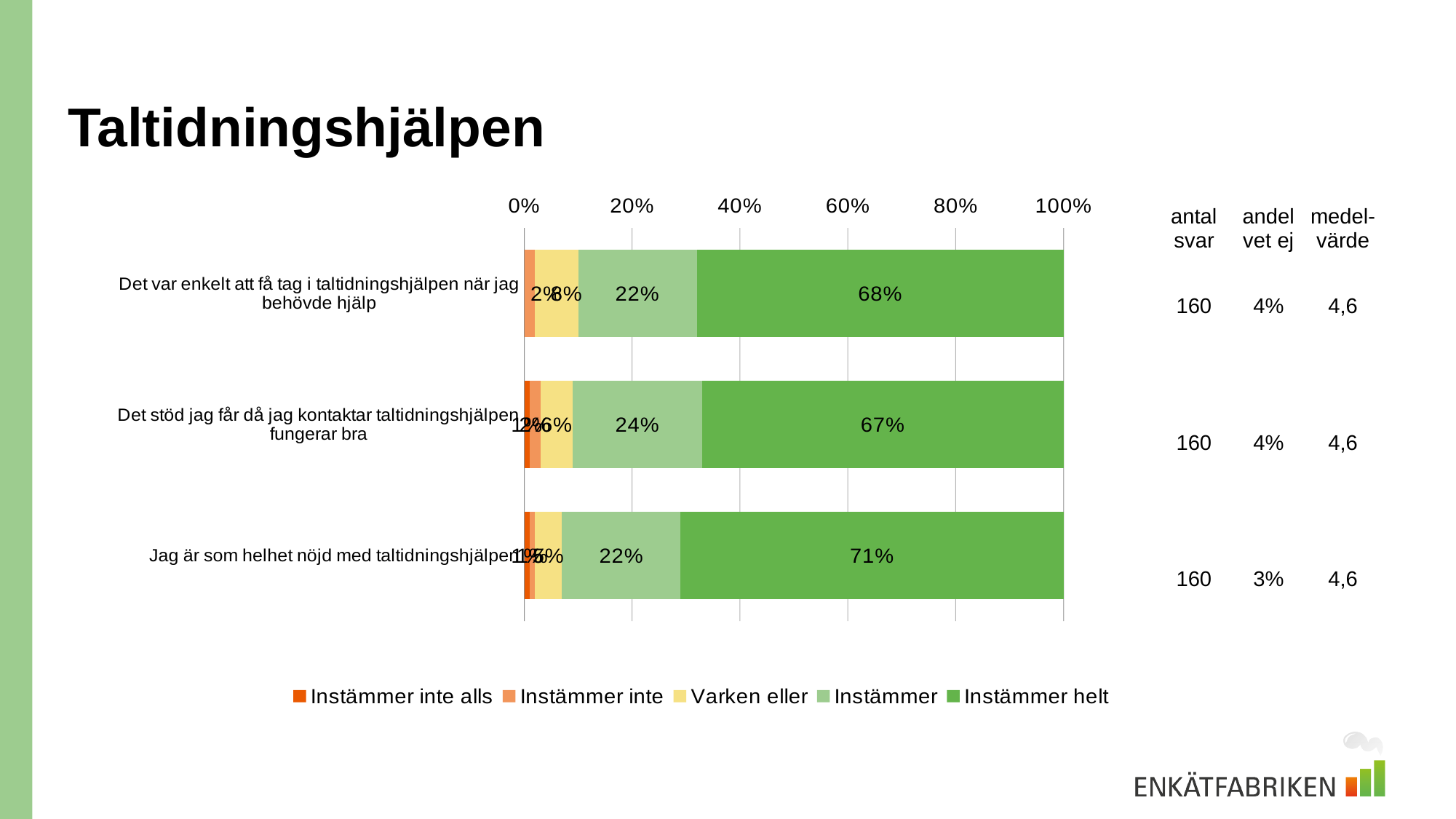

# Taltidningshjälpen

### Chart

| Category | Instämmer inte alls | Instämmer inte | Varken eller | Instämmer | Instämmer helt |
|---|---|---|---|---|---|
| Det var enkelt att få tag i taltidningshjälpen när jag behövde hjälp | 0.0 | 0.02 | 0.08 | 0.22 | 0.68 |
| Det stöd jag får då jag kontaktar taltidningshjälpen fungerar bra | 0.01 | 0.02 | 0.06 | 0.24 | 0.67 |
| Jag är som helhet nöjd med taltidningshjälpen | 0.01 | 0.01 | 0.05 | 0.22 | 0.71 |
| antal svar | andel vet ej | medel-värde |
| --- | --- | --- |
| 160 | 4% | 4,6 |
|  |  |  |
| 160 | 4% | 4,6 |
|  |  |  |
| 160 | 3% | 4,6 |